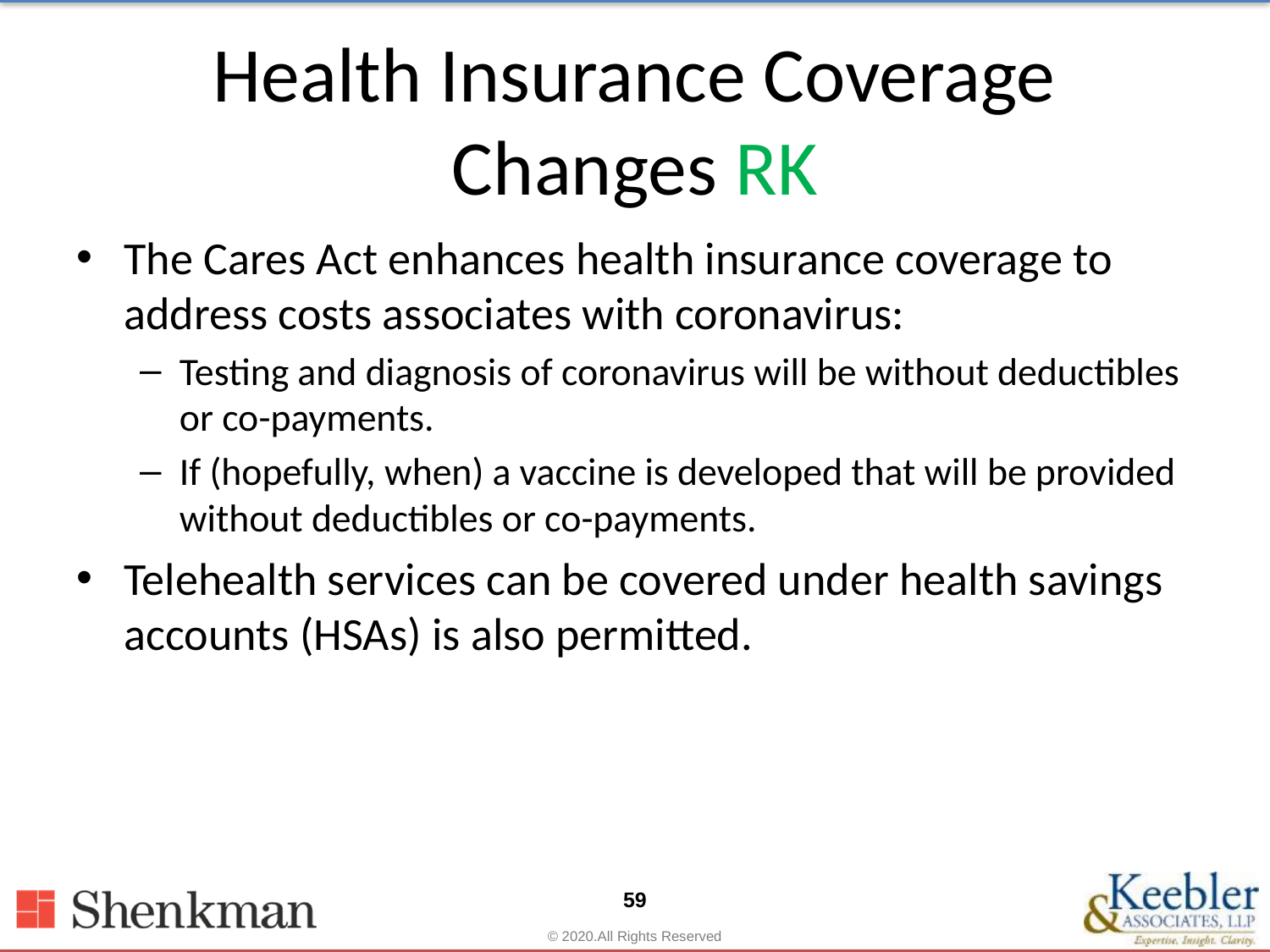

# Health Insurance Coverage Changes RK
The Cares Act enhances health insurance coverage to address costs associates with coronavirus:
Testing and diagnosis of coronavirus will be without deductibles or co-payments.
If (hopefully, when) a vaccine is developed that will be provided without deductibles or co-payments.
Telehealth services can be covered under health savings accounts (HSAs) is also permitted.